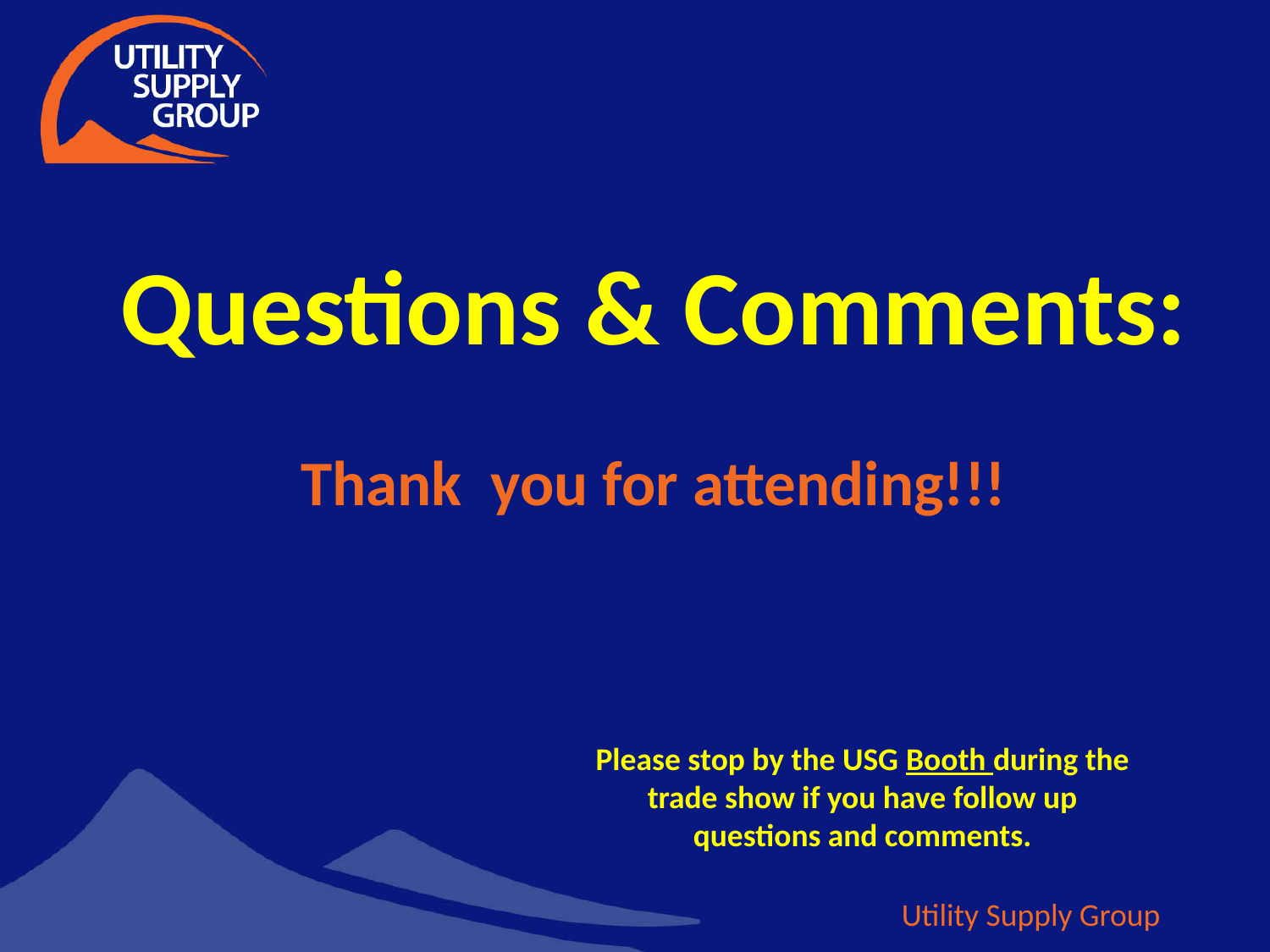

Questions & Comments:

Thank  you for attending!!!
Please stop by the USG Booth during the trade show if you have follow up questions and comments.
Utility Supply Group